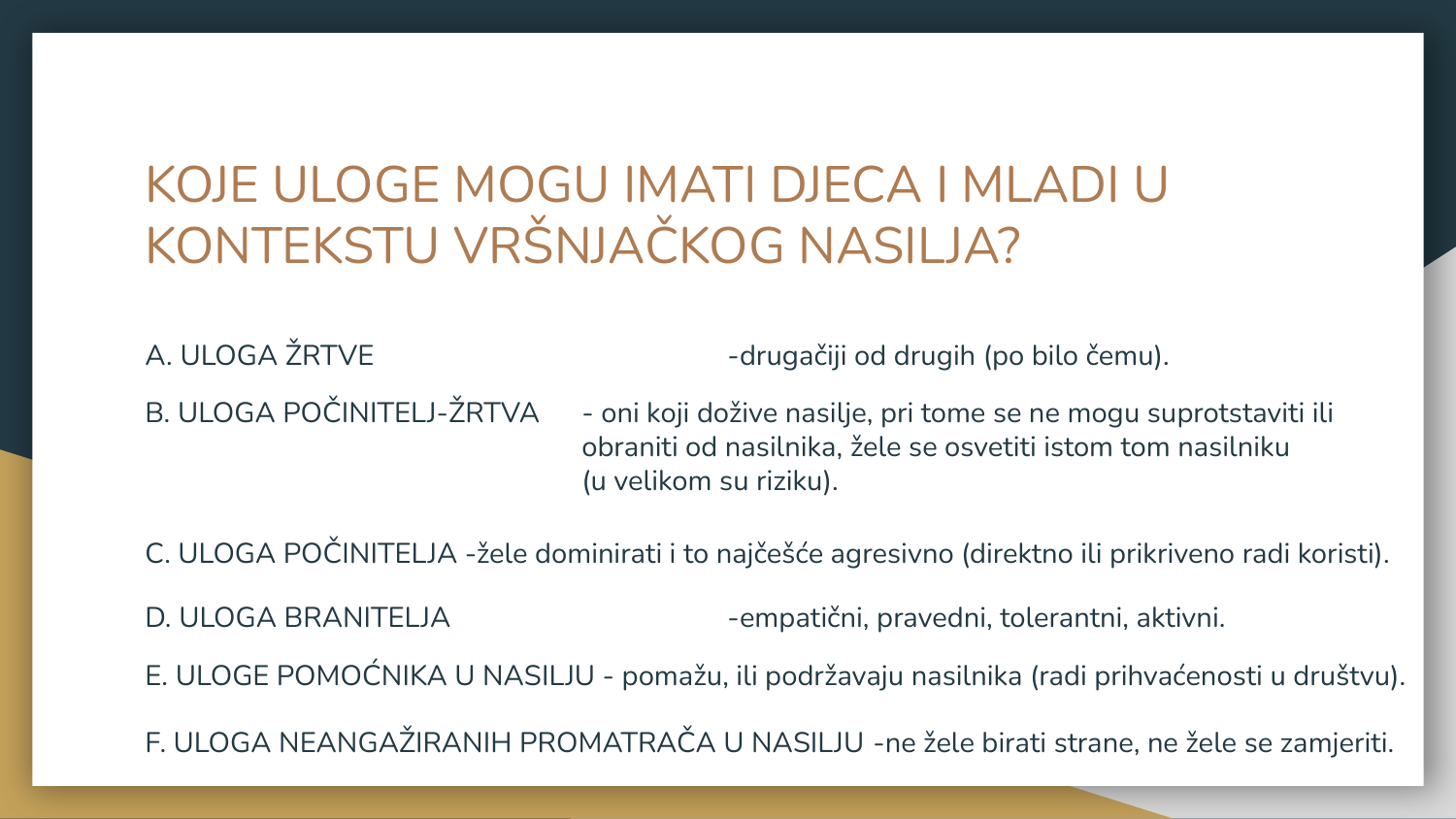

# KOJE ULOGE MOGU IMATI DJECA I MLADI U KONTEKSTU VRŠNJAČKOG NASILJA?
A. ULOGA ŽRTVE			-drugačiji od drugih (po bilo čemu).
B. ULOGA POČINITELJ-ŽRTVA  	- oni koji dožive nasilje, pri tome se ne mogu suprotstaviti ili
                                                            obraniti od nasilnika, žele se osvetiti istom tom nasilniku
(u velikom su riziku).

C. ULOGA POČINITELJA -žele dominirati i to najčešće agresivno (direktno ili prikriveno radi koristi).
D. ULOGA BRANITELJA		-empatični, pravedni, tolerantni, aktivni.
E. ULOGE POMOĆNIKA U NASILJU - pomažu, ili podržavaju nasilnika (radi prihvaćenosti u društvu).

F. ULOGA NEANGAŽIRANIH PROMATRAČA U NASILJU	-ne žele birati strane, ne žele se zamjeriti.